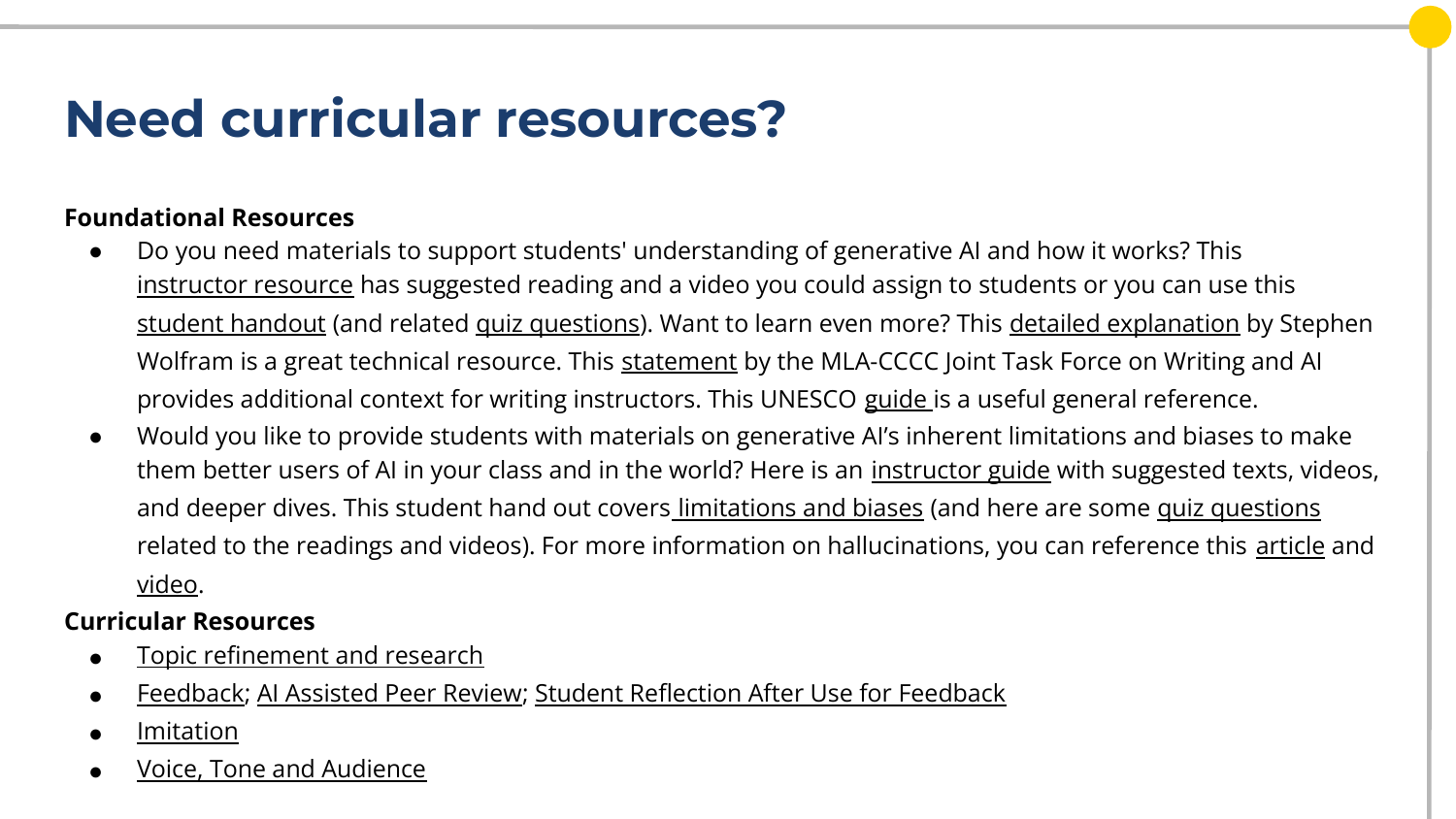

# Need curricular resources?
Foundational Resources
Do you need materials to support students' understanding of generative AI and how it works? This instructor resource has suggested reading and a video you could assign to students or you can use this student handout (and related quiz questions). Want to learn even more? This detailed explanation by Stephen Wolfram is a great technical resource. This statement by the MLA-CCCC Joint Task Force on Writing and AI provides additional context for writing instructors. This UNESCO guide is a useful general reference.
Would you like to provide students with materials on generative AI’s inherent limitations and biases to make them better users of AI in your class and in the world? Here is an instructor guide with suggested texts, videos, and deeper dives. This student hand out covers limitations and biases (and here are some quiz questions related to the readings and videos). For more information on hallucinations, you can reference this article and video.
Curricular Resources
Topic refinement and research
Feedback; AI Assisted Peer Review; Student Reflection After Use for Feedback
Imitation
Voice, Tone and Audience